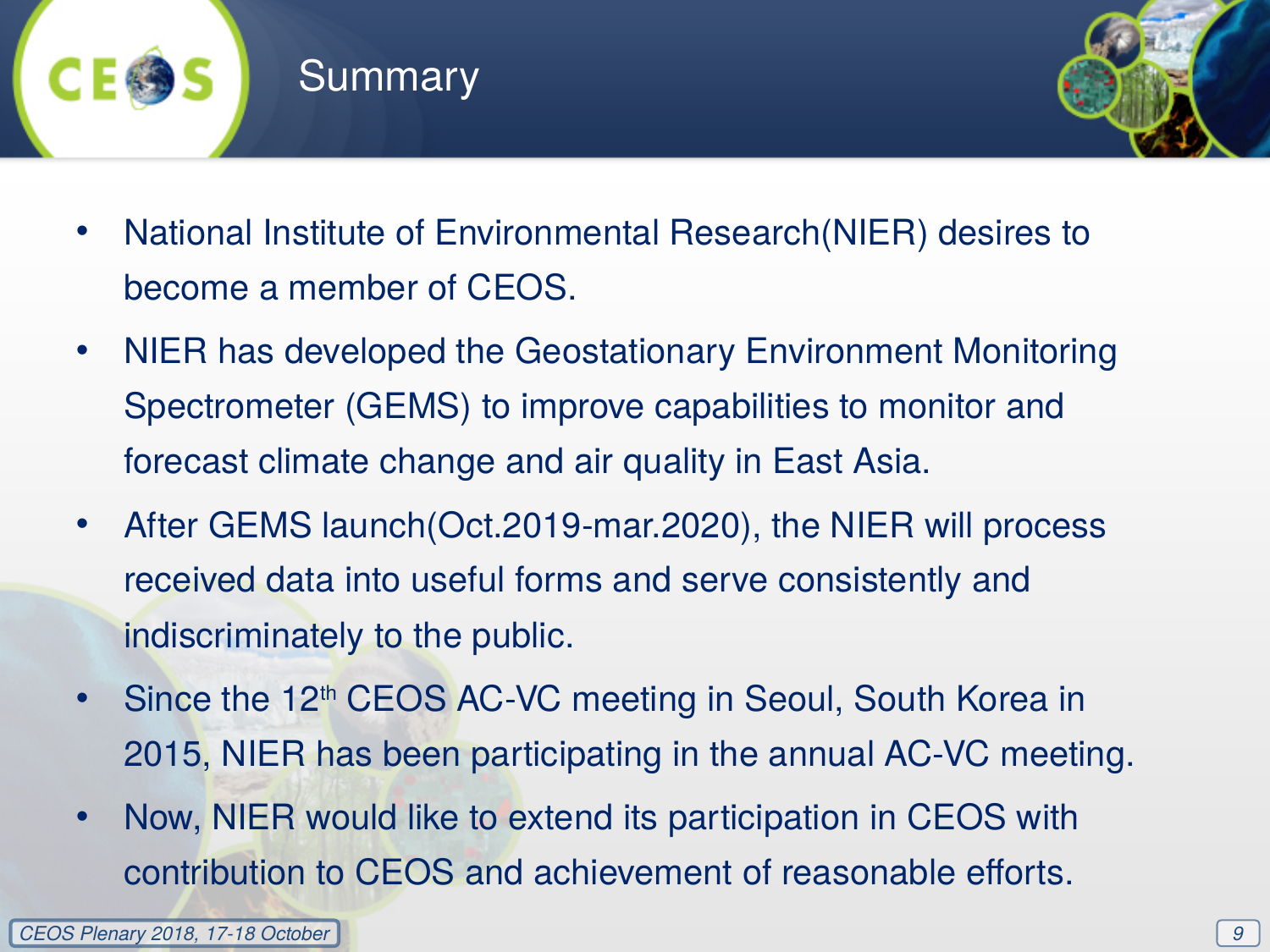

Summary
National Institute of Environmental Research(NIER) desires to become a member of CEOS.
NIER has developed the Geostationary Environment Monitoring Spectrometer (GEMS) to improve capabilities to monitor and forecast climate change and air quality in East Asia.
After GEMS launch(Oct.2019-mar.2020), the NIER will process received data into useful forms and serve consistently and indiscriminately to the public.
Since the 12th CEOS AC-VC meeting in Seoul, South Korea in 2015, NIER has been participating in the annual AC-VC meeting.
Now, NIER would like to extend its participation in CEOS with contribution to CEOS and achievement of reasonable efforts.
9